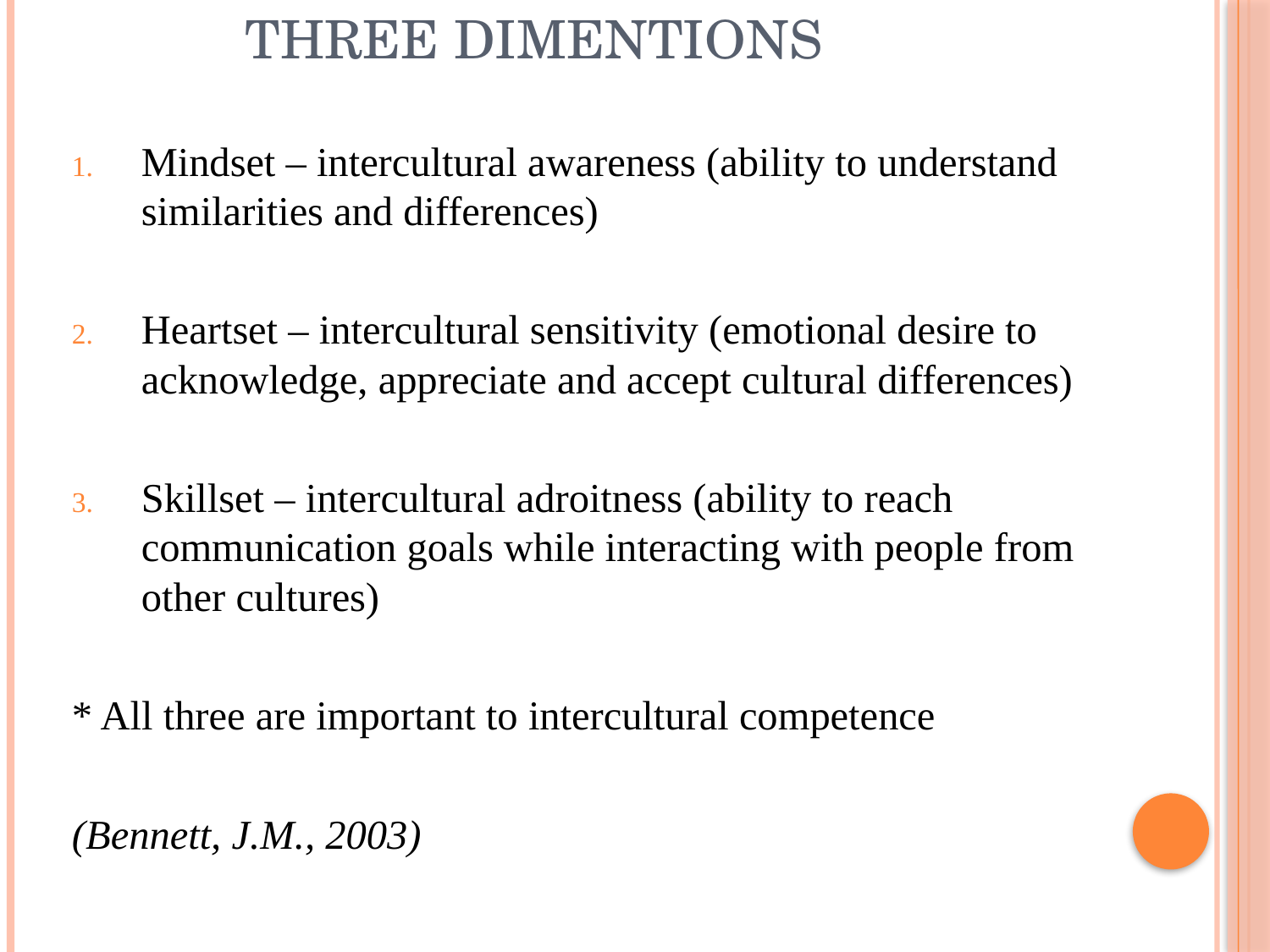

# THREE DIMENTIONS
Mindset – intercultural awareness (ability to understand similarities and differences)

Heartset – intercultural sensitivity (emotional desire to acknowledge, appreciate and accept cultural differences)

Skillset – intercultural adroitness (ability to reach communication goals while interacting with people from other cultures)

* All three are important to intercultural competence

(Bennett, J.M., 2003)